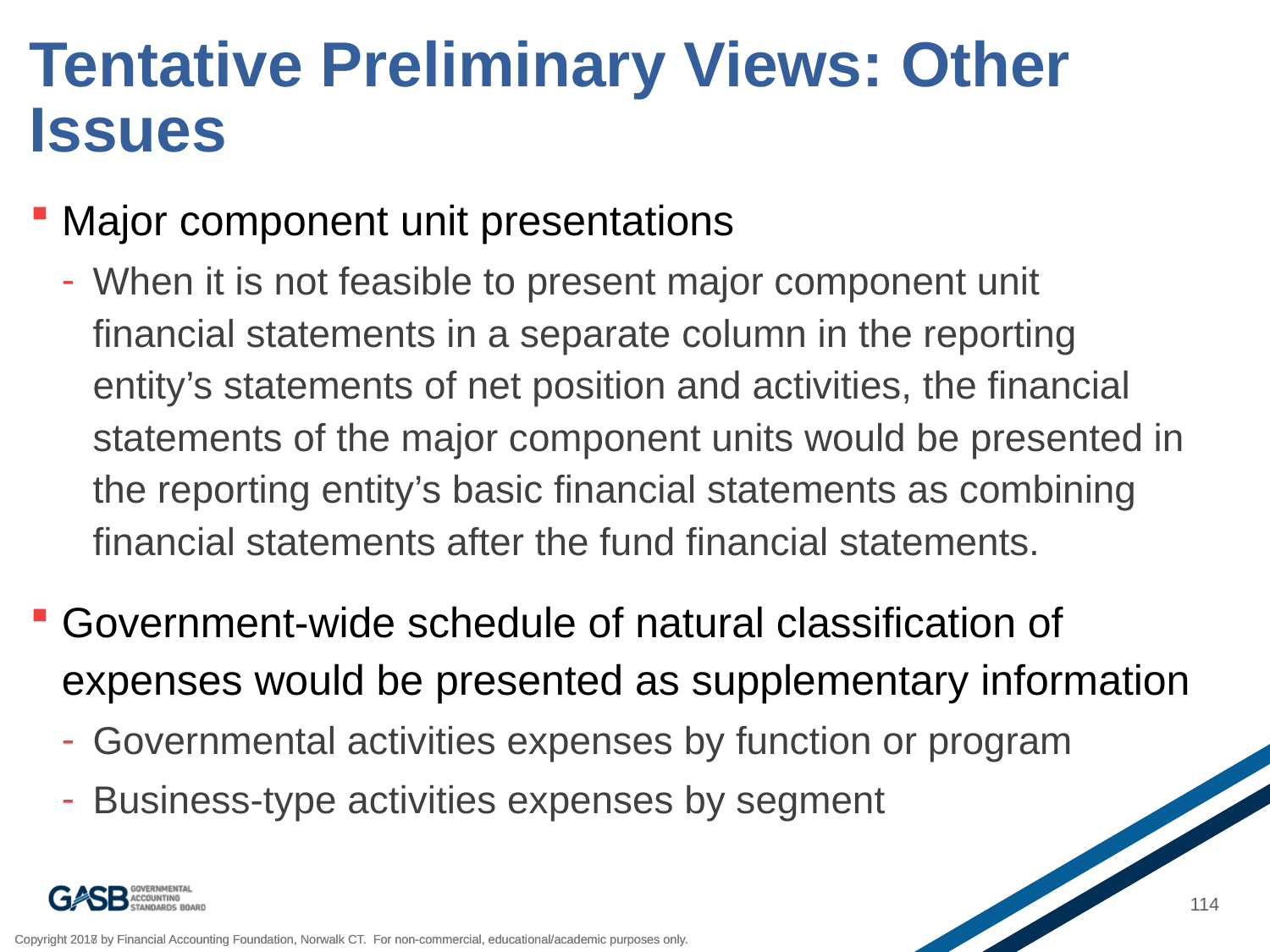

# Tentative Preliminary Views: Other Issues
Major component unit presentations
When it is not feasible to present major component unit financial statements in a separate column in the reporting entity’s statements of net position and activities, the financial statements of the major component units would be presented in the reporting entity’s basic financial statements as combining financial statements after the fund financial statements.
Government-wide schedule of natural classification of expenses would be presented as supplementary information
Governmental activities expenses by function or program
Business-type activities expenses by segment
114